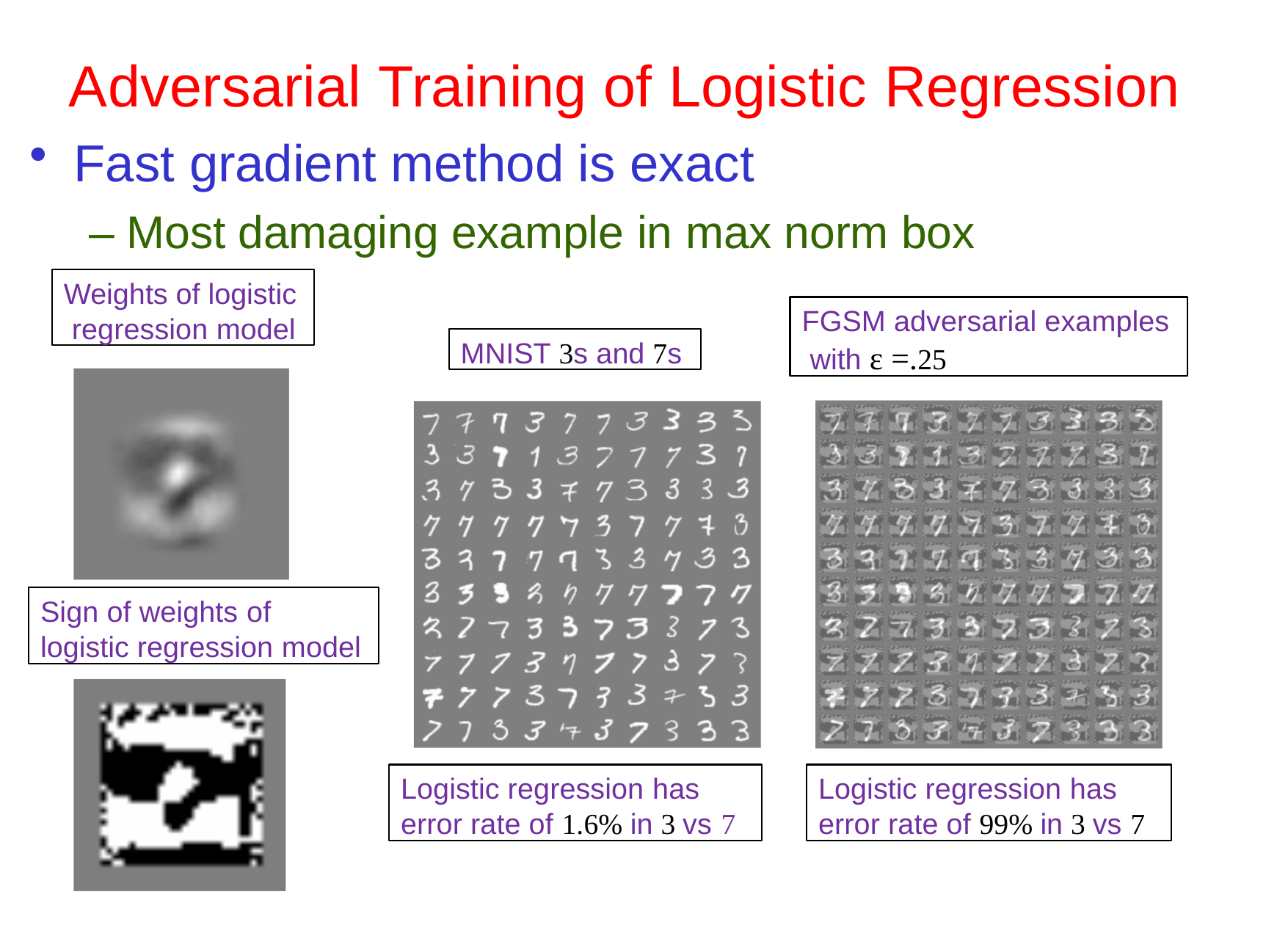

# Adversarial Training of Logistic Regression
Fast gradient method is exact
– Most damaging example in max norm box
Weights of logistic  regression model
FGSM adversarial examples  with ε =.25
MNIST 3s and 7s

Sign of weights of  logistic regression model

Logistic regression has  error rate of 1.6% in 3 vs 7
Logistic regression has  error rate of 99% in 3 vs 7